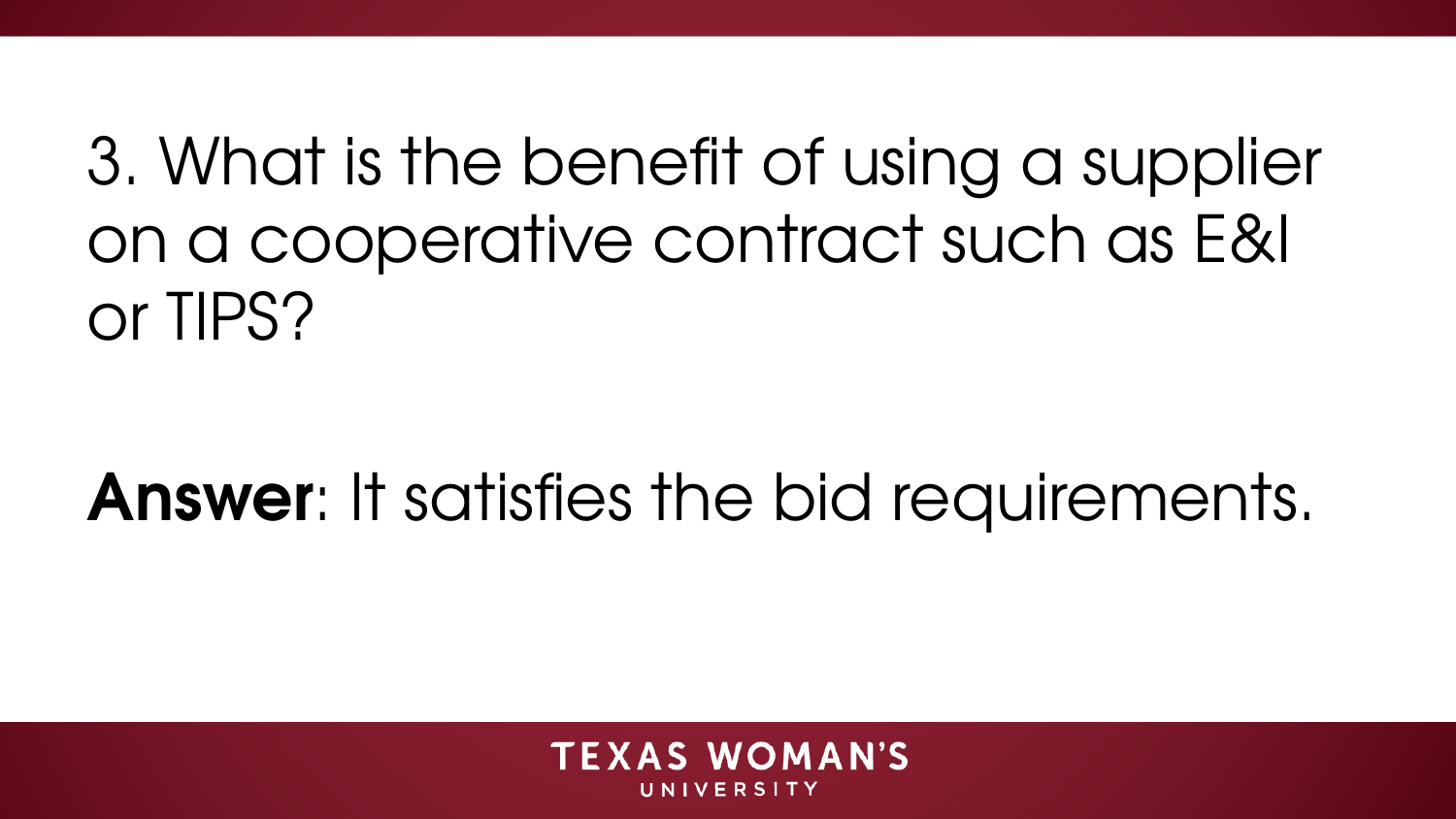

#
3. What is the benefit of using a supplier on a cooperative contract such as E&I or TIPS?

Answer: It satisfies the bid requirements.